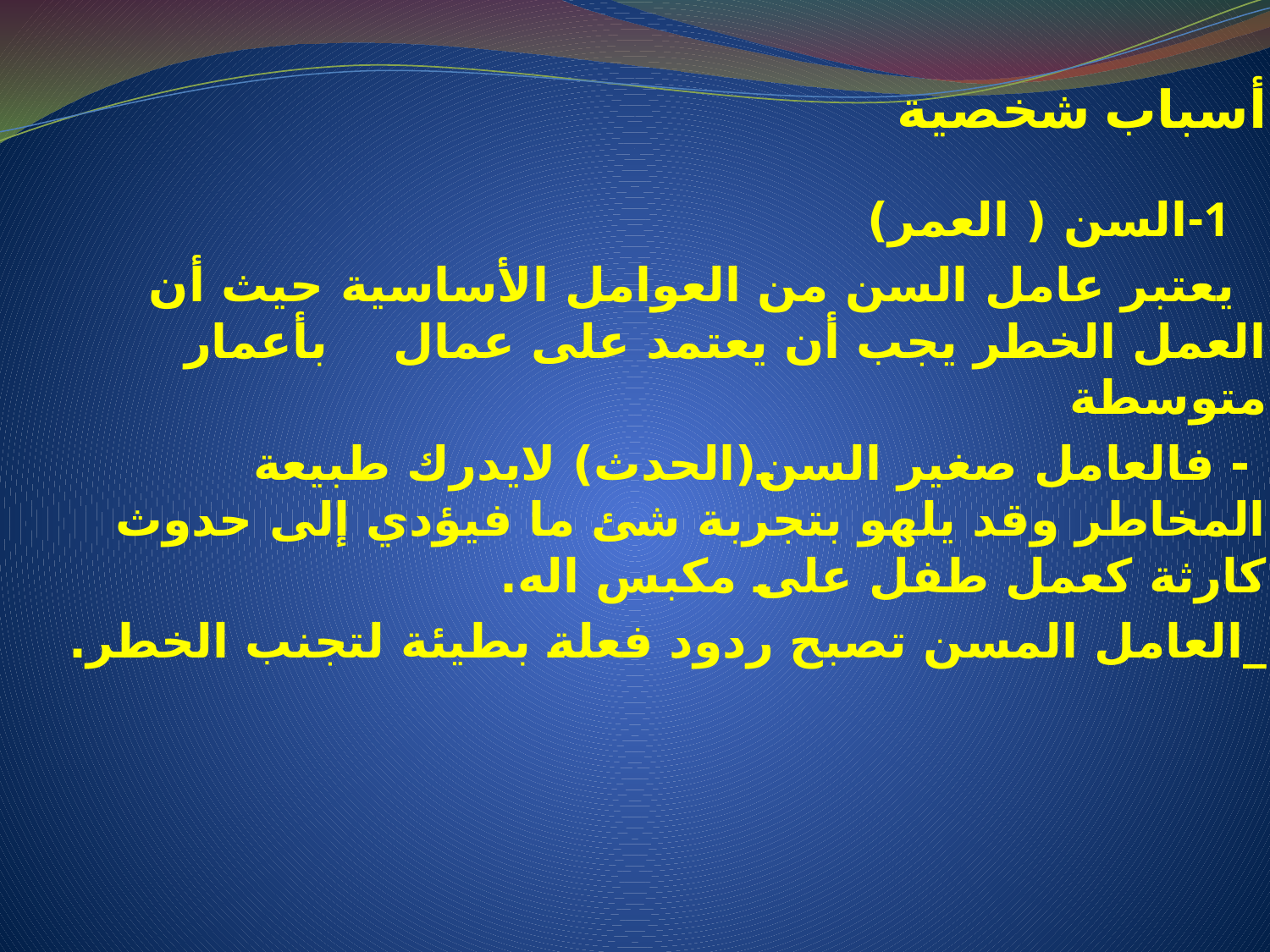

أسباب شخصية
   1-السن ( العمر)
  يعتبر عامل السن من العوامل الأساسية حيث أن العمل الخطر يجب أن يعتمد على عمال    بأعمار متوسطة
 - فالعامل صغير السن(الحدث) لايدرك طبيعة المخاطر وقد يلهو بتجربة شئ ما فيؤدي إلى حدوث كارثة كعمل طفل على مكبس اله.
_العامل المسن تصبح ردود فعلة بطيئة لتجنب الخطر.